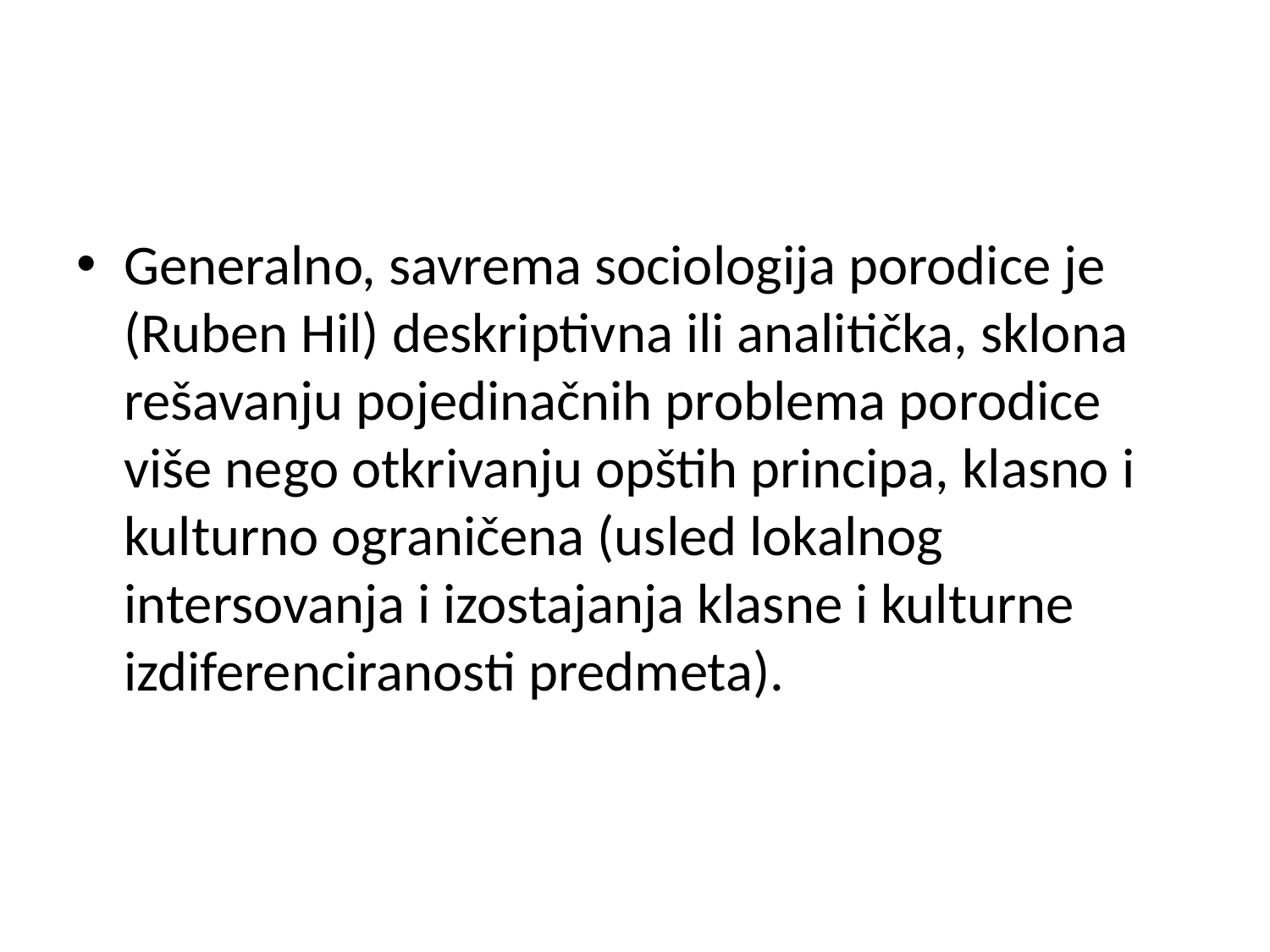

#
Generalno, savrema sociologija porodice je (Ruben Hil) deskriptivna ili analitička, sklona rešavanju pojedinačnih problema porodice više nego otkrivanju opštih principa, klasno i kulturno ograničena (usled lokalnog intersovanja i izostajanja klasne i kulturne izdiferenciranosti predmeta).